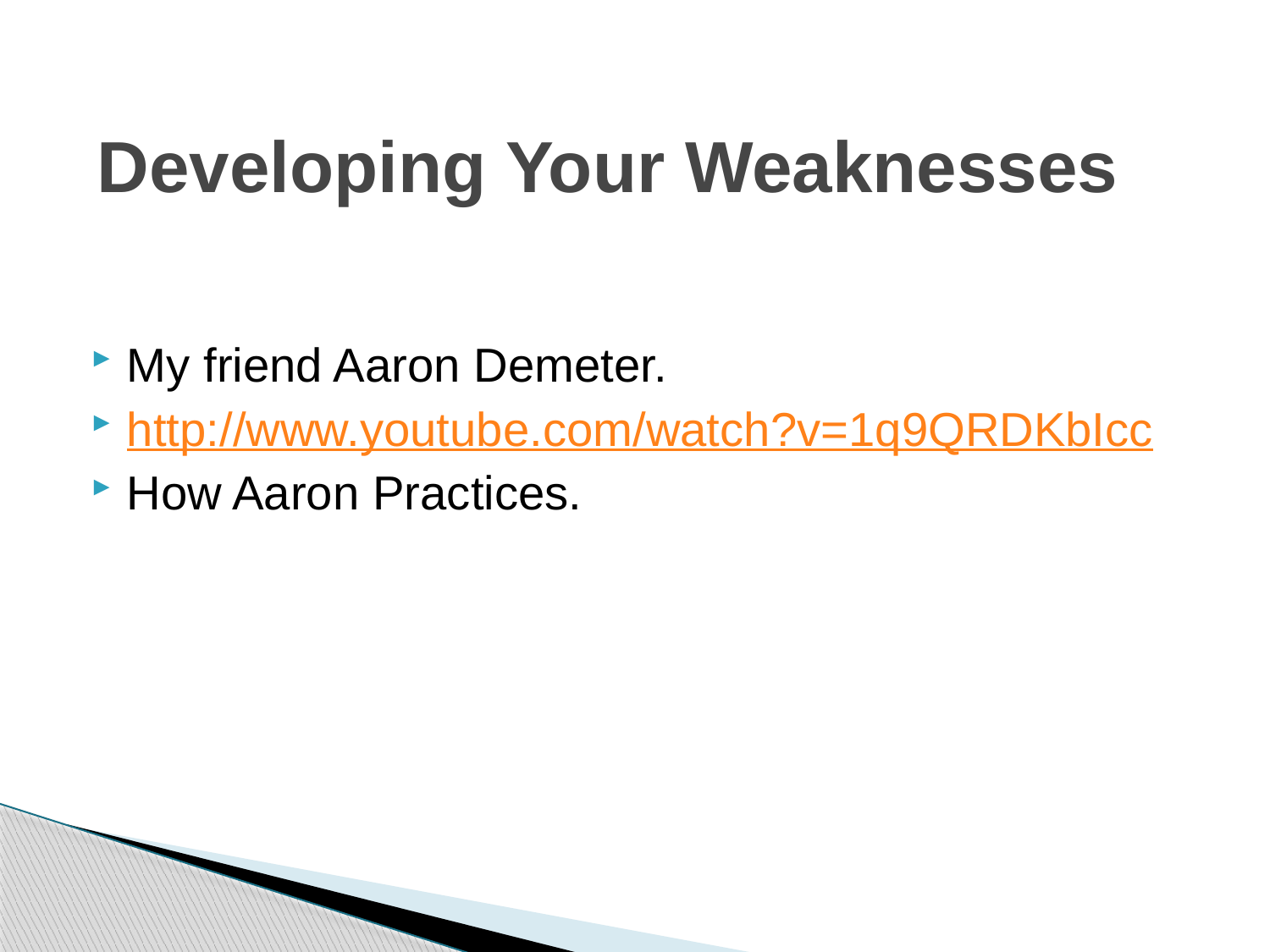

# Developing Your Weaknesses
My friend Aaron Demeter.
http://www.youtube.com/watch?v=1q9QRDKbIcc
How Aaron Practices.